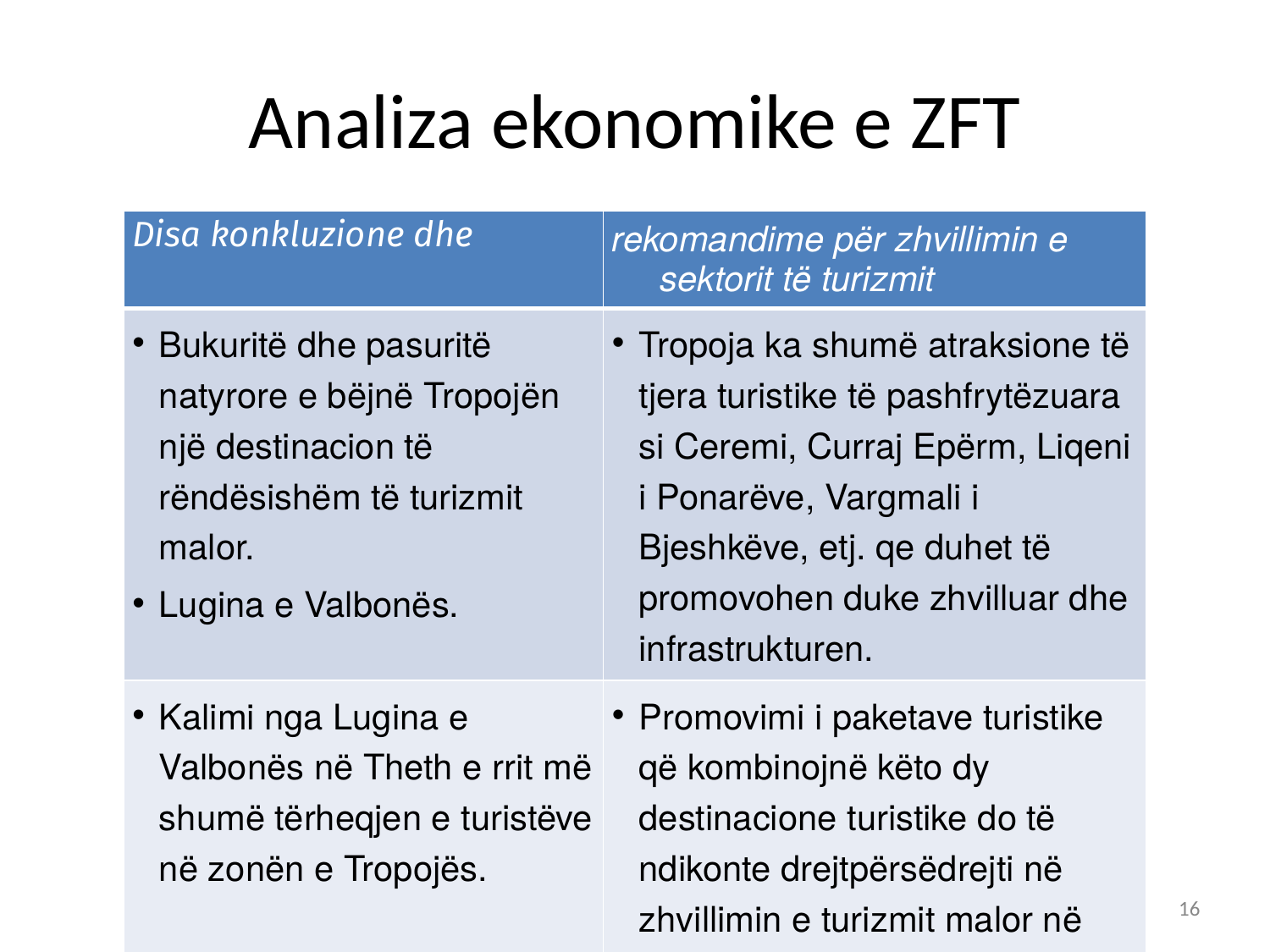

# Analiza ekonomike e ZFT
| Disa konkluzione dhe | rekomandime për zhvillimin e sektorit të turizmit |
| --- | --- |
| Bukuritë dhe pasuritë natyrore e bëjnë Tropojën një destinacion të rëndësishëm të turizmit malor. Lugina e Valbonës. | Tropoja ka shumë atraksione të tjera turistike të pashfrytëzuara si Ceremi, Curraj Epërm, Liqeni i Ponarëve, Vargmali i Bjeshkëve, etj. qe duhet të promovohen duke zhvilluar dhe infrastrukturen. |
| Kalimi nga Lugina e Valbonës në Theth e rrit më shumë tërheqjen e turistëve në zonën e Tropojës. | Promovimi i paketave turistike që kombinojnë këto dy destinacione turistike do të ndikonte drejtpërsëdrejti në zhvillimin e turizmit malor në zonë. |
16